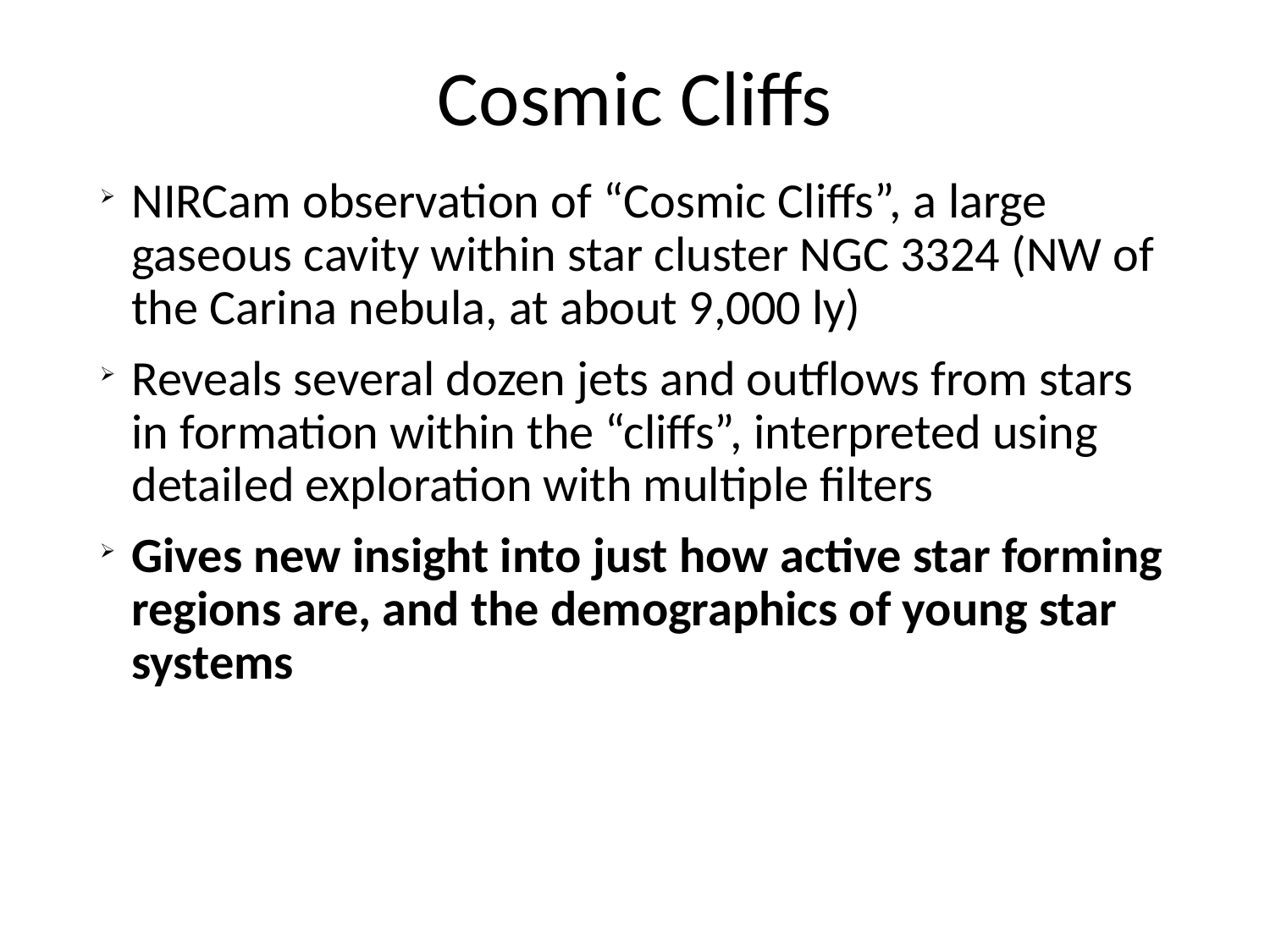

# Cosmic Cliffs
NIRCam observation of “Cosmic Cliffs”, a large gaseous cavity within star cluster NGC 3324 (NW of the Carina nebula, at about 9,000 ly)
Reveals several dozen jets and outflows from stars in formation within the “cliffs”, interpreted using detailed exploration with multiple filters
Gives new insight into just how active star forming regions are, and the demographics of young star systems